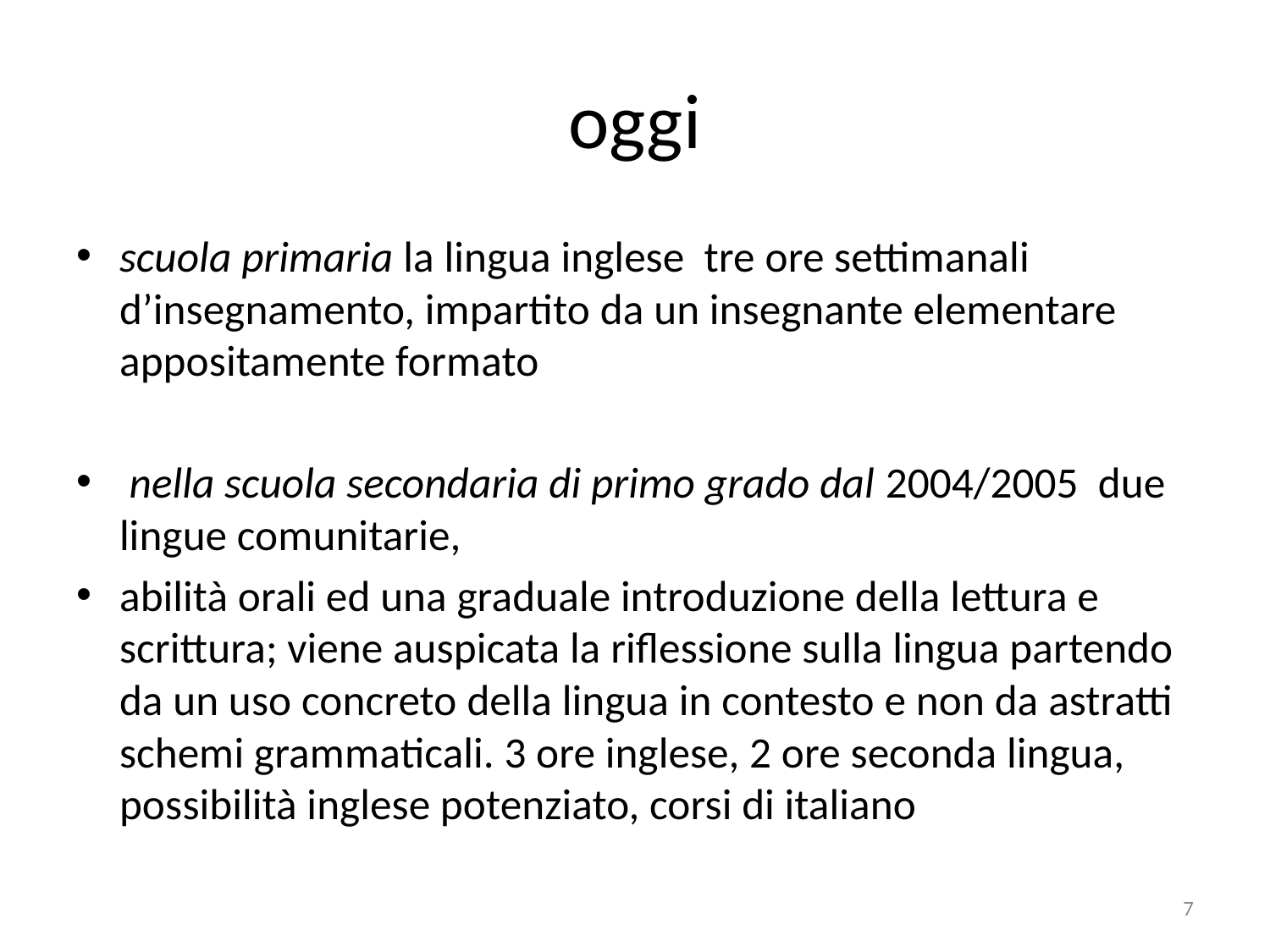

# oggi
scuola primaria la lingua inglese  tre ore settimanali d’insegnamento, impartito da un insegnante elementare appositamente formato

 nella scuola secondaria di primo grado dal 2004/2005  due lingue comunitarie,
abilità orali ed una graduale introduzione della lettura e scrittura; viene auspicata la riflessione sulla lingua partendo da un uso concreto della lingua in contesto e non da astratti schemi grammaticali. 3 ore inglese, 2 ore seconda lingua, possibilità inglese potenziato, corsi di italiano

7